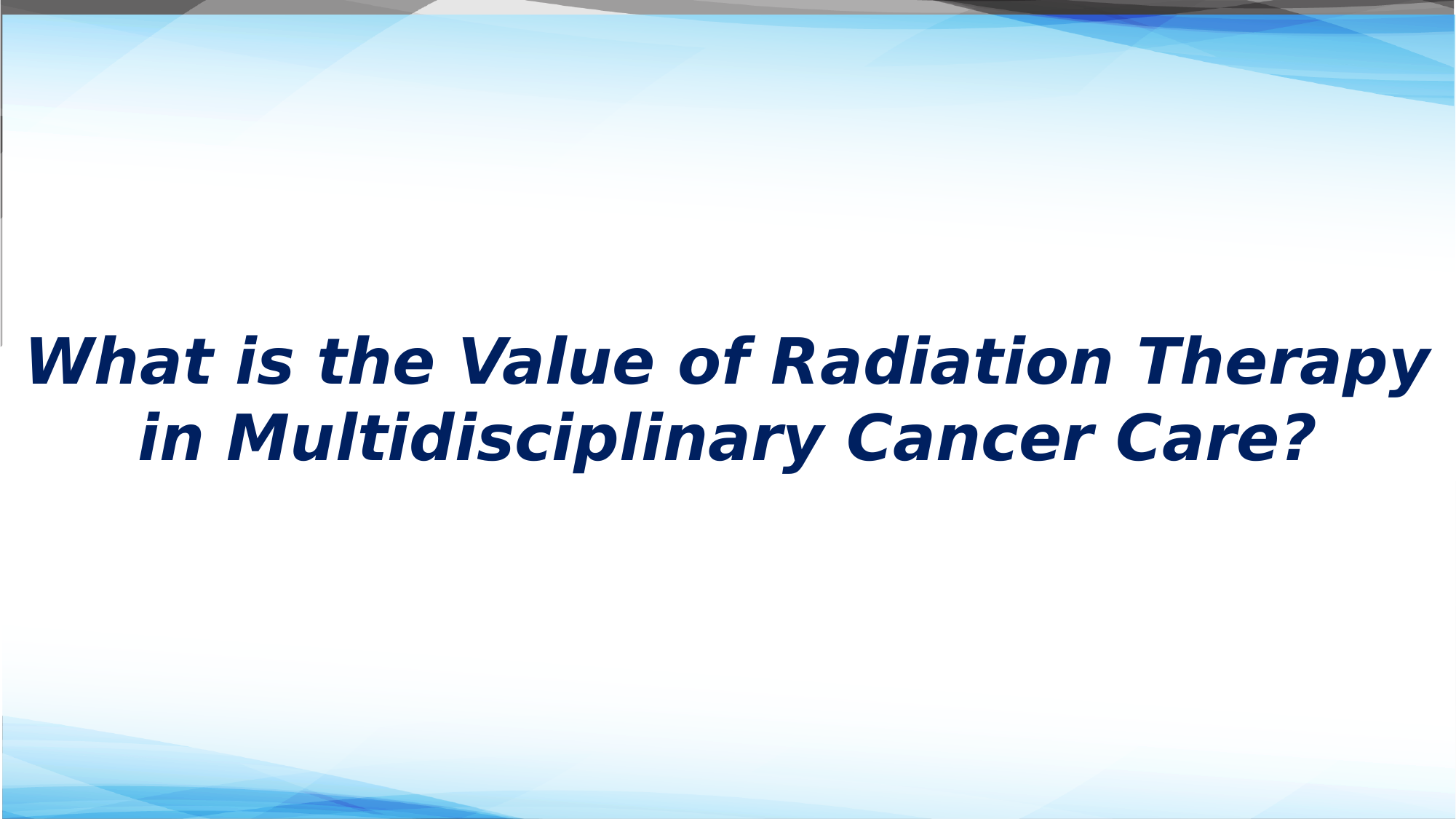

# What is the Value of Radiation Therapy in Multidisciplinary Cancer Care?